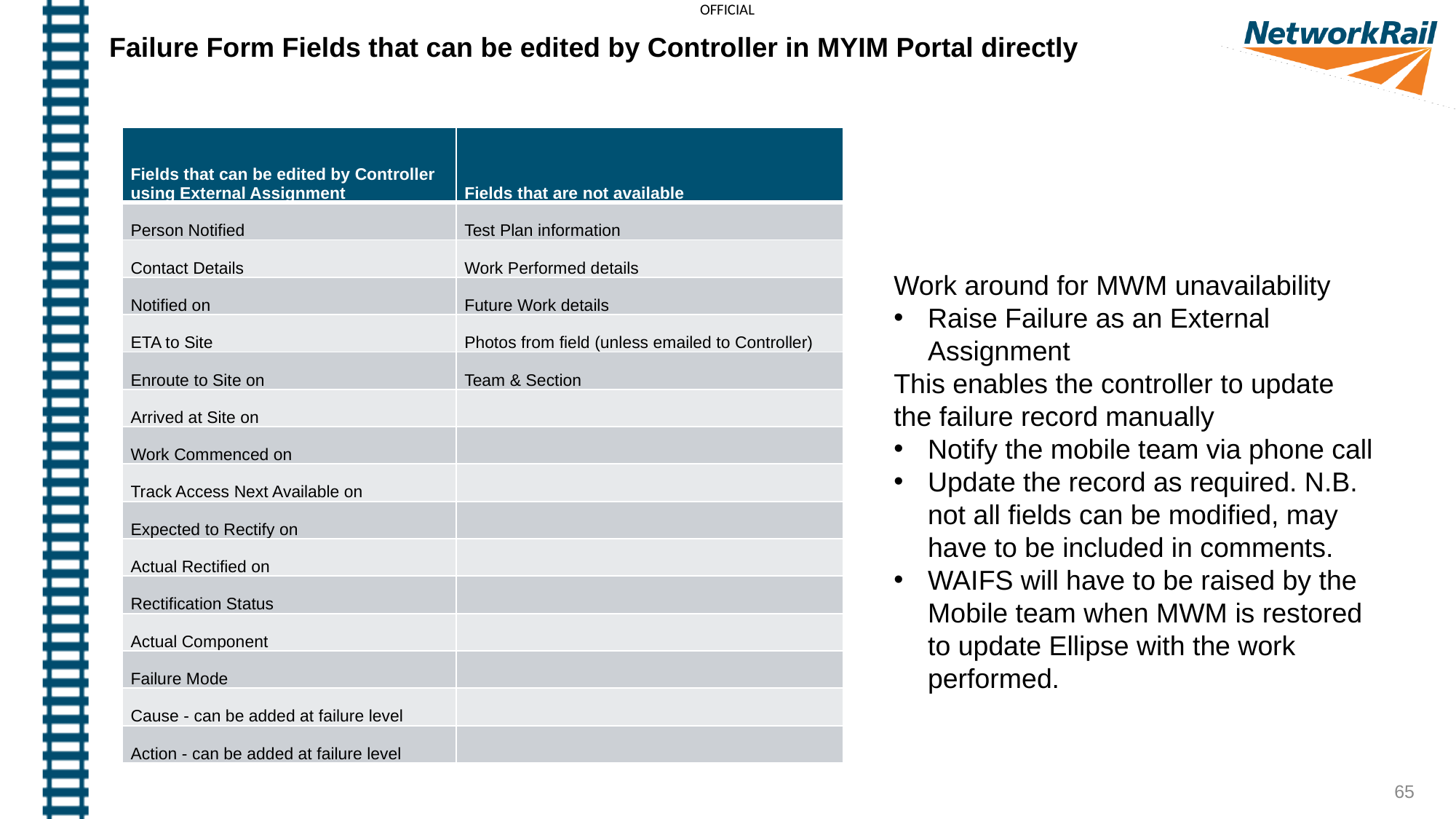

Failure Form Fields that can be edited by Controller in MYIM Portal directly
| Fields that can be edited by Controller using External Assignment | Fields that are not available |
| --- | --- |
| Person Notified | Test Plan information |
| Contact Details | Work Performed details |
| Notified on | Future Work details |
| ETA to Site | Photos from field (unless emailed to Controller) |
| Enroute to Site on | Team & Section |
| Arrived at Site on |  |
| Work Commenced on |  |
| Track Access Next Available on |  |
| Expected to Rectify on |  |
| Actual Rectified on |  |
| Rectification Status |  |
| Actual Component |  |
| Failure Mode |  |
| Cause - can be added at failure level |  |
| Action - can be added at failure level |  |
Work around for MWM unavailability
Raise Failure as an External Assignment
This enables the controller to update the failure record manually
Notify the mobile team via phone call
Update the record as required. N.B. not all fields can be modified, may have to be included in comments.
WAIFS will have to be raised by the Mobile team when MWM is restored to update Ellipse with the work performed.
65